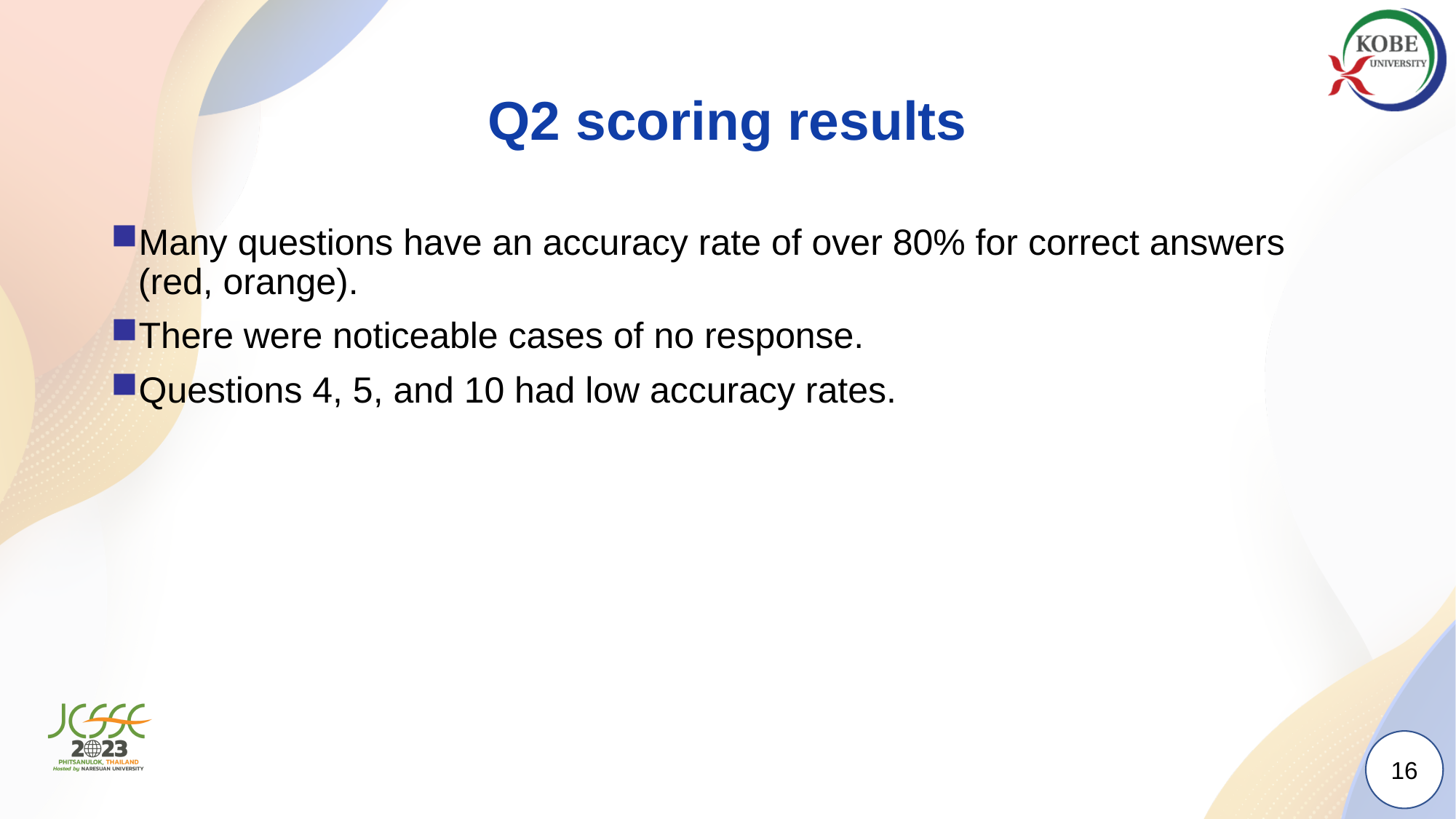

# Q2 scoring results
Many questions have an accuracy rate of over 80% for correct answers (red, orange).
There were noticeable cases of no response.
Questions 4, 5, and 10 had low accuracy rates.